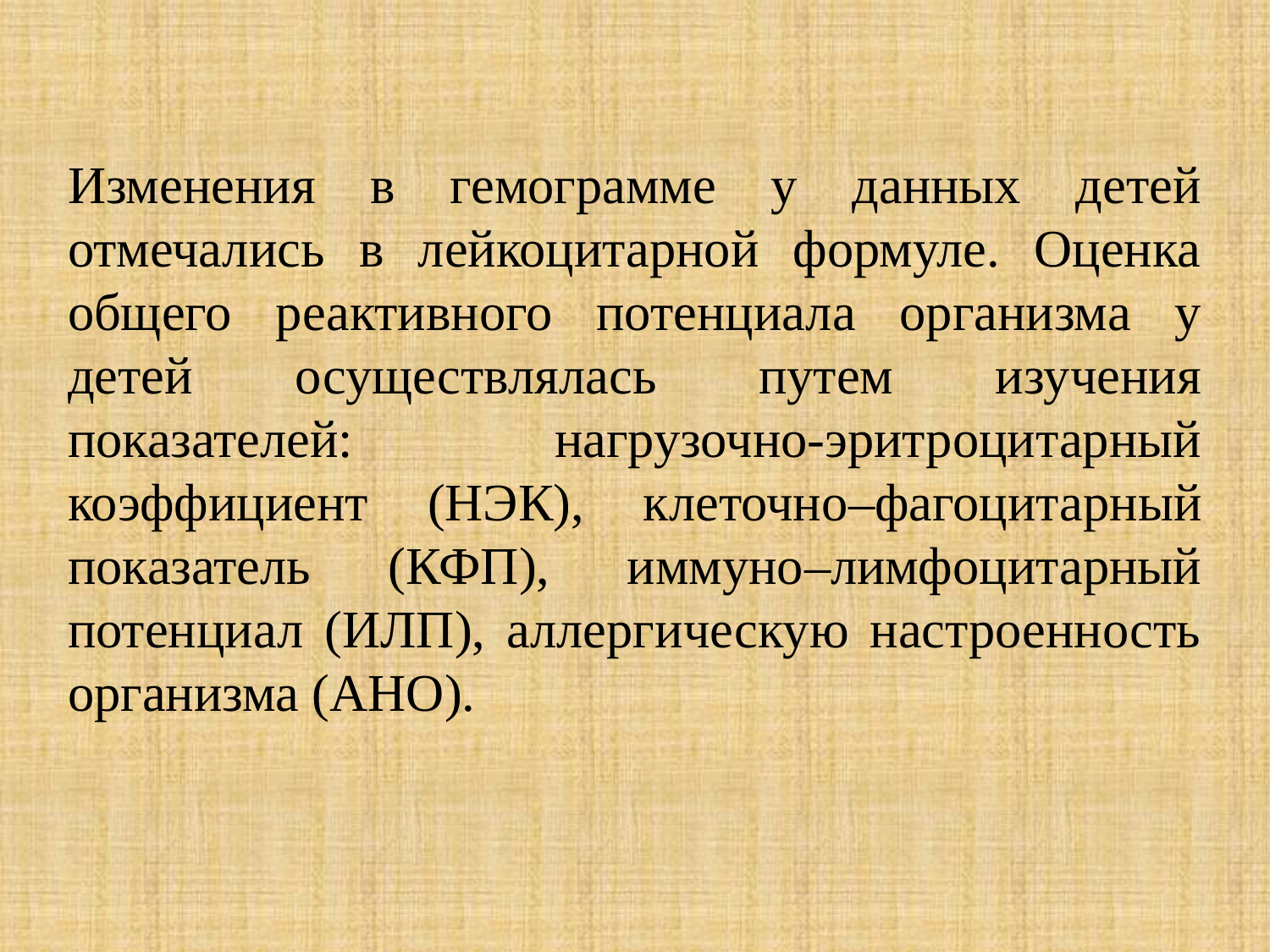

# Изменения в гемограмме у данных детей отмечались в лейкоцитарной формуле. Оценка общего реактивного потенциала организма у детей осуществлялась путем изучения показателей: нагрузочно-эритроцитарный коэффициент (НЭК), клеточно–фагоцитарный показатель (КФП), иммуно–лимфоцитарный потенциал (ИЛП), аллергическую настроенность организма (АНО).